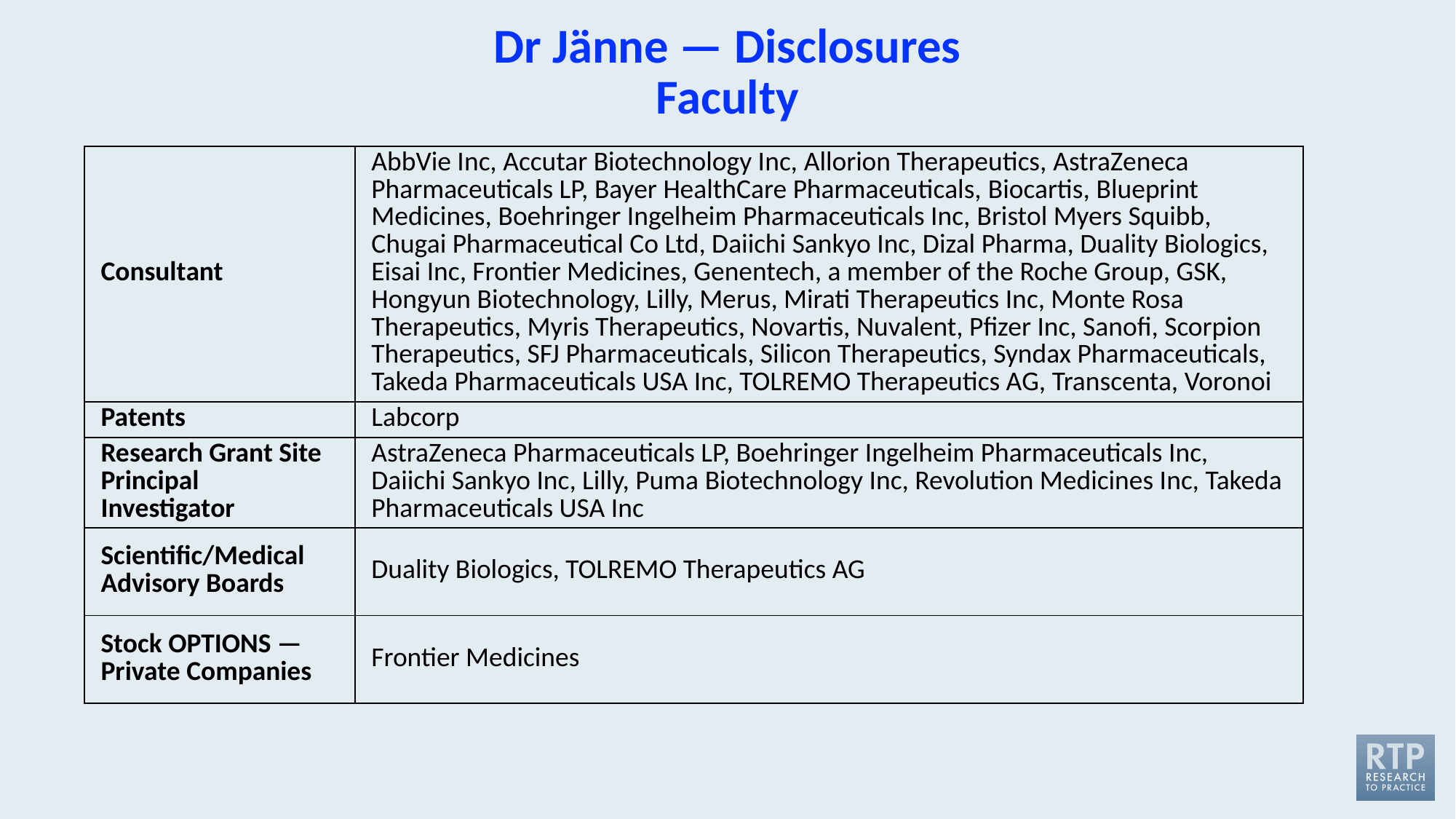

# Dr Jänne — Disclosures Faculty
| Consultant | AbbVie Inc, Accutar Biotechnology Inc, Allorion Therapeutics, AstraZeneca Pharmaceuticals LP, Bayer HealthCare Pharmaceuticals, Biocartis, Blueprint Medicines, Boehringer Ingelheim Pharmaceuticals Inc, Bristol Myers Squibb, Chugai Pharmaceutical Co Ltd, Daiichi Sankyo Inc, Dizal Pharma, Duality Biologics, Eisai Inc, Frontier Medicines, Genentech, a member of the Roche Group, GSK, Hongyun Biotechnology, Lilly, Merus, Mirati Therapeutics Inc, Monte Rosa Therapeutics, Myris Therapeutics, Novartis, Nuvalent, Pfizer Inc, Sanofi, Scorpion Therapeutics, SFJ Pharmaceuticals, Silicon Therapeutics, Syndax Pharmaceuticals, Takeda Pharmaceuticals USA Inc, TOLREMO Therapeutics AG, Transcenta, Voronoi |
| --- | --- |
| Patents | Labcorp |
| Research Grant Site Principal Investigator | AstraZeneca Pharmaceuticals LP, Boehringer Ingelheim Pharmaceuticals Inc, Daiichi Sankyo Inc, Lilly, Puma Biotechnology Inc, Revolution Medicines Inc, Takeda Pharmaceuticals USA Inc |
| Scientific/Medical Advisory Boards | Duality Biologics, TOLREMO Therapeutics AG |
| Stock OPTIONS — Private Companies | Frontier Medicines |